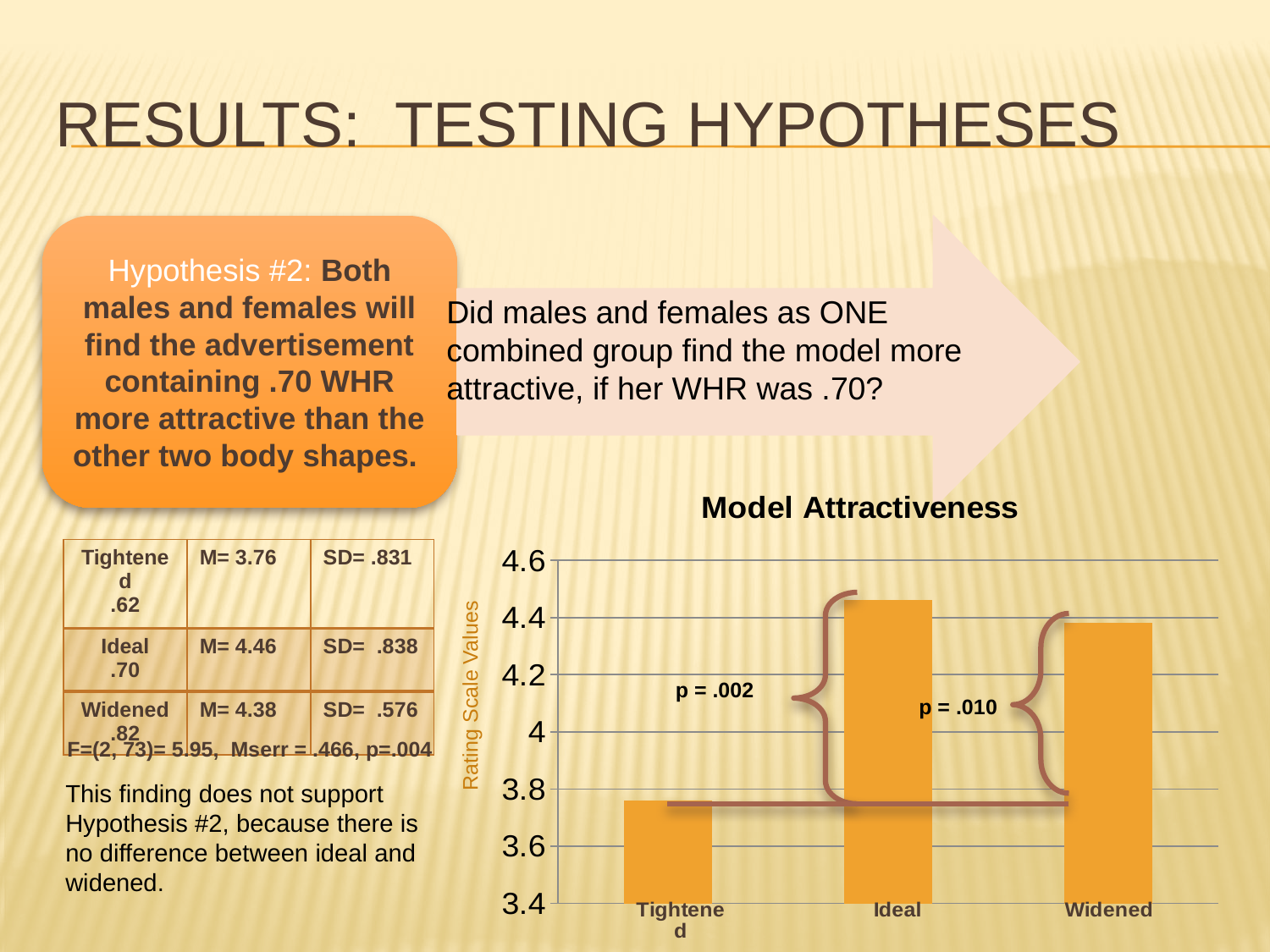

# Results:  Testing Hypotheses

Did males and females as ONE combined group find the model more attractive, if her WHR was .70?

### Chart:

| Category | Model Attractiveness |
|---|---|
| Tightened | 3.7600000000000002 |
| Ideal | 4.46 |
| Widened | 4.38 |
| Tightened .62 | M= 3.76 | SD= .831 |
| --- | --- | --- |
| Ideal .70 | M= 4.46 | SD= .838 |
| Widened .82 | M= 4.38 | SD= .576 |

p = .002
Rating Scale Values
p = .010
F=(2, 73)= 5.95,  Mserr = .466, p=.004
This finding does not support Hypothesis #2, because there is no difference between ideal and widened.